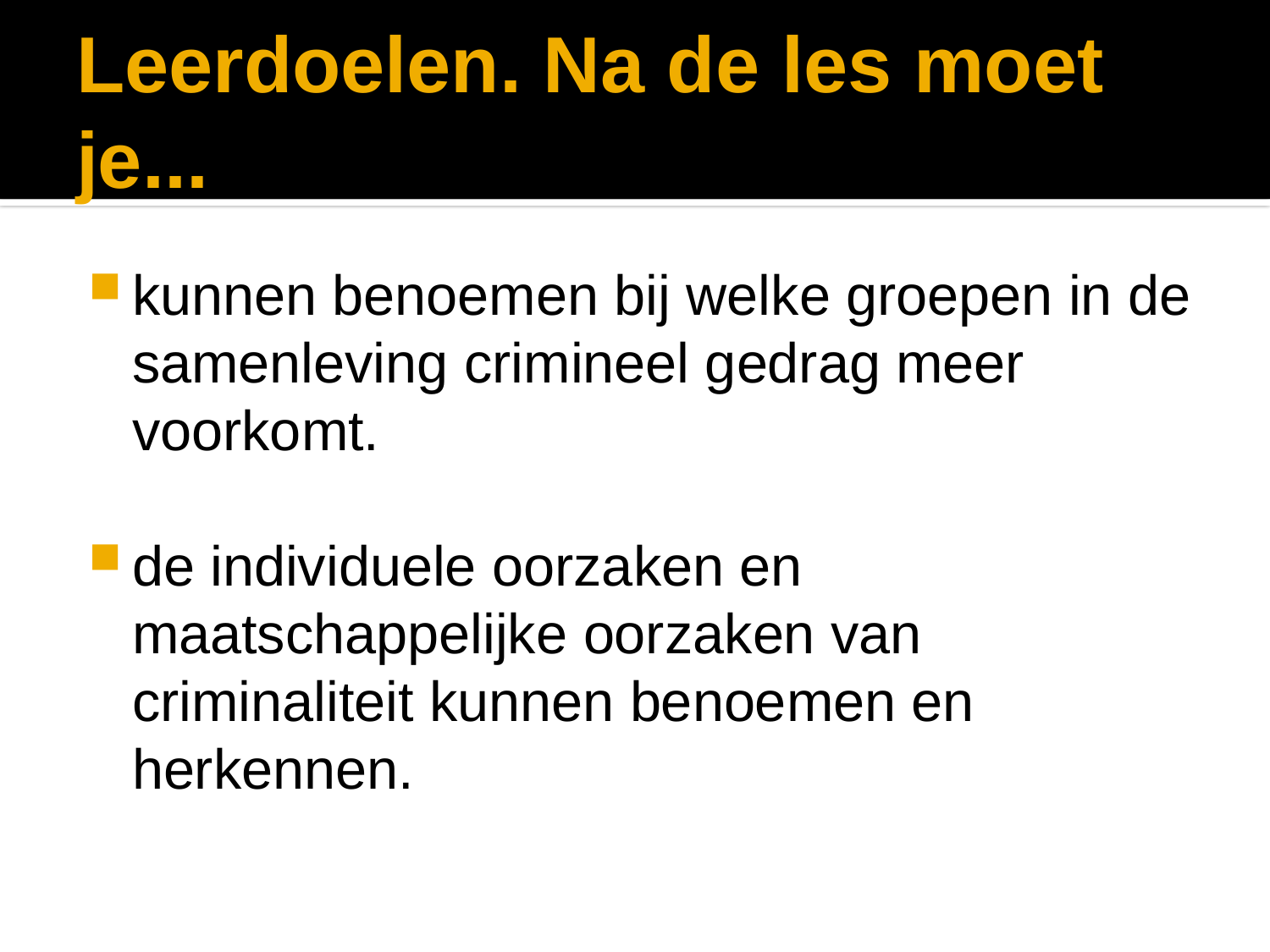

# Leerdoelen. Na de les moet je...
kunnen benoemen bij welke groepen in de samenleving crimineel gedrag meer voorkomt.

de individuele oorzaken en maatschappelijke oorzaken van criminaliteit kunnen benoemen en herkennen.